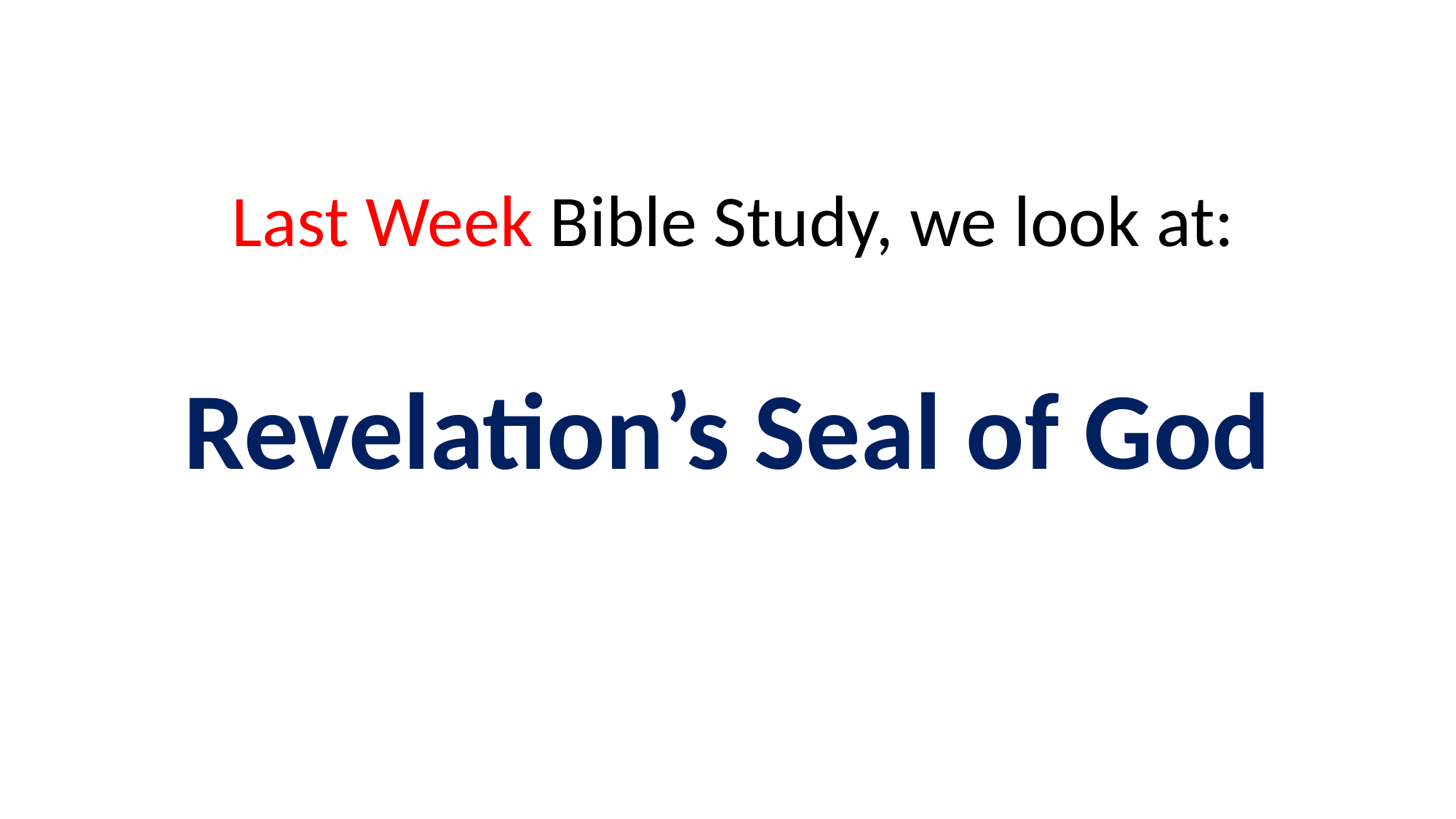

Last Week Bible Study, we look at:
Revelation’s Seal of God